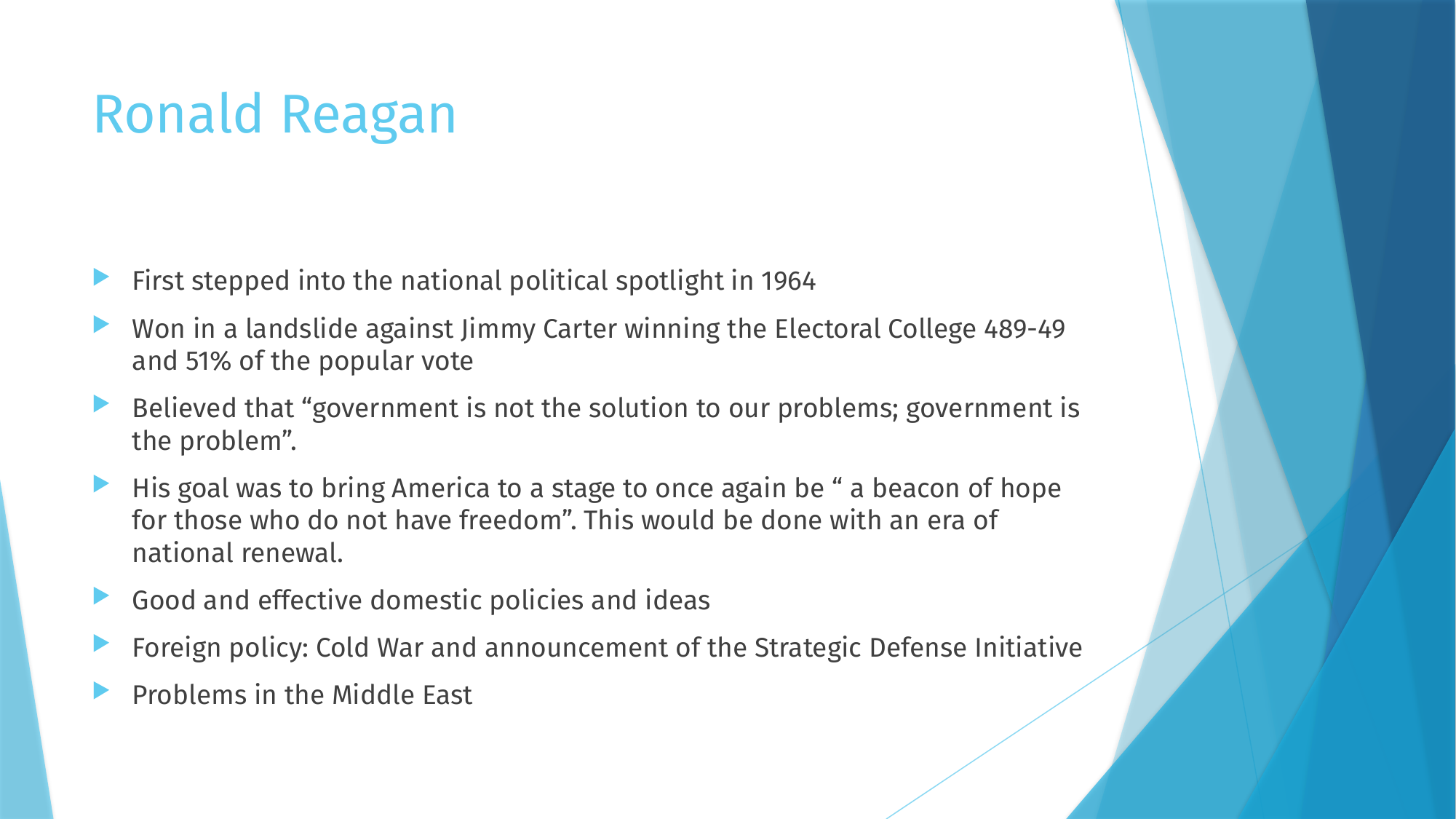

# Ronald Reagan
First stepped into the national political spotlight in 1964
Won in a landslide against Jimmy Carter winning the Electoral College 489-49 and 51% of the popular vote
Believed that “government is not the solution to our problems; government is the problem”.
His goal was to bring America to a stage to once again be “ a beacon of hope for those who do not have freedom”. This would be done with an era of national renewal.
Good and effective domestic policies and ideas
Foreign policy: Cold War and announcement of the Strategic Defense Initiative
Problems in the Middle East